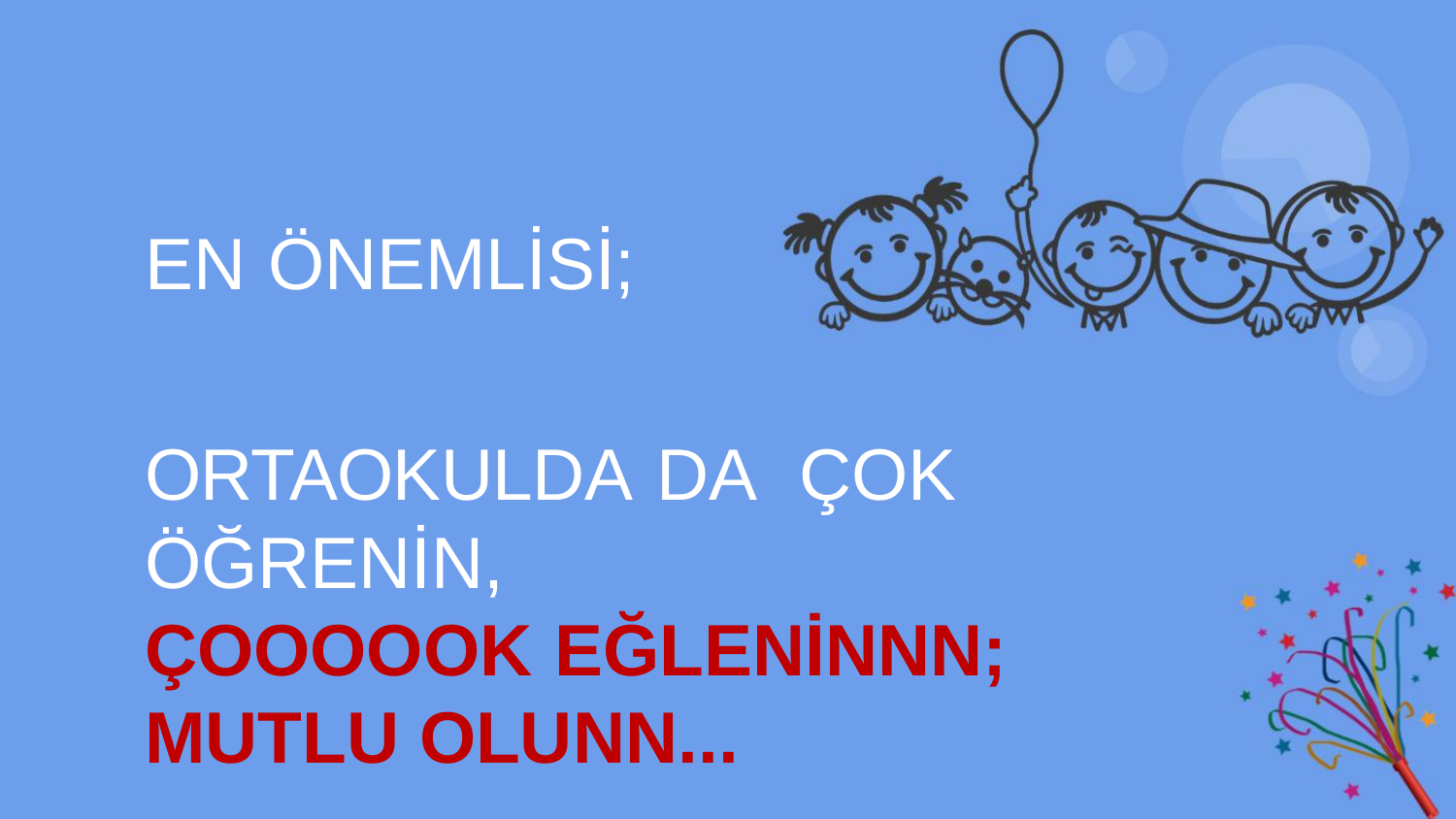

EN ÖNEMLİSİ;
ORTAOKULDA DA ÇOK
ÖĞRENİN,
ÇOOOOOK EĞLENİNNN;
MUTLU OLUNN...